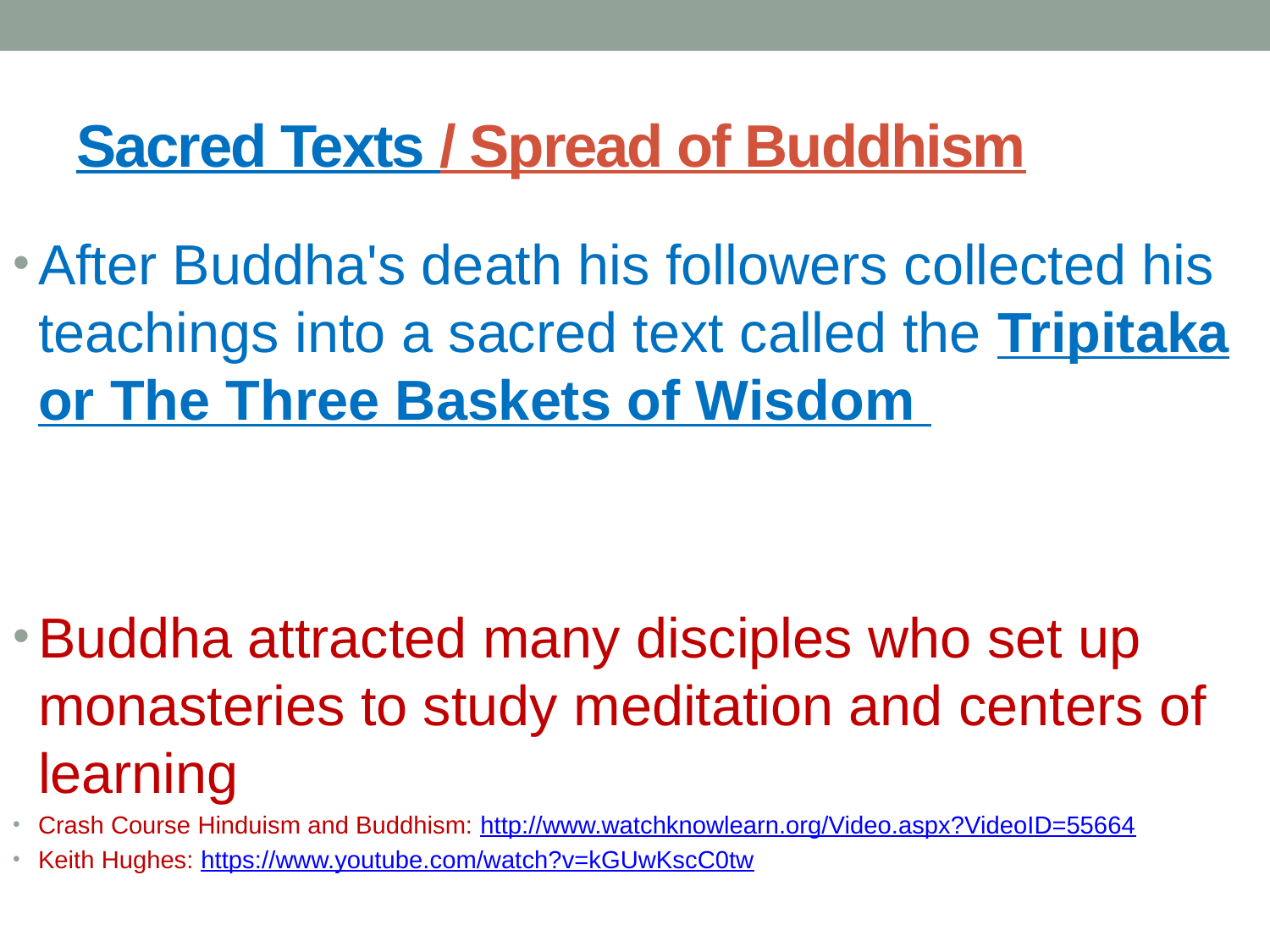

# Sacred Texts / Spread of Buddhism
After Buddha's death his followers collected his teachings into a sacred text called the Tripitaka or The Three Baskets of Wisdom

Buddha attracted many disciples who set up monasteries to study meditation and centers of learning
Crash Course Hinduism and Buddhism: http://www.watchknowlearn.org/Video.aspx?VideoID=55664
Keith Hughes: https://www.youtube.com/watch?v=kGUwKscC0tw